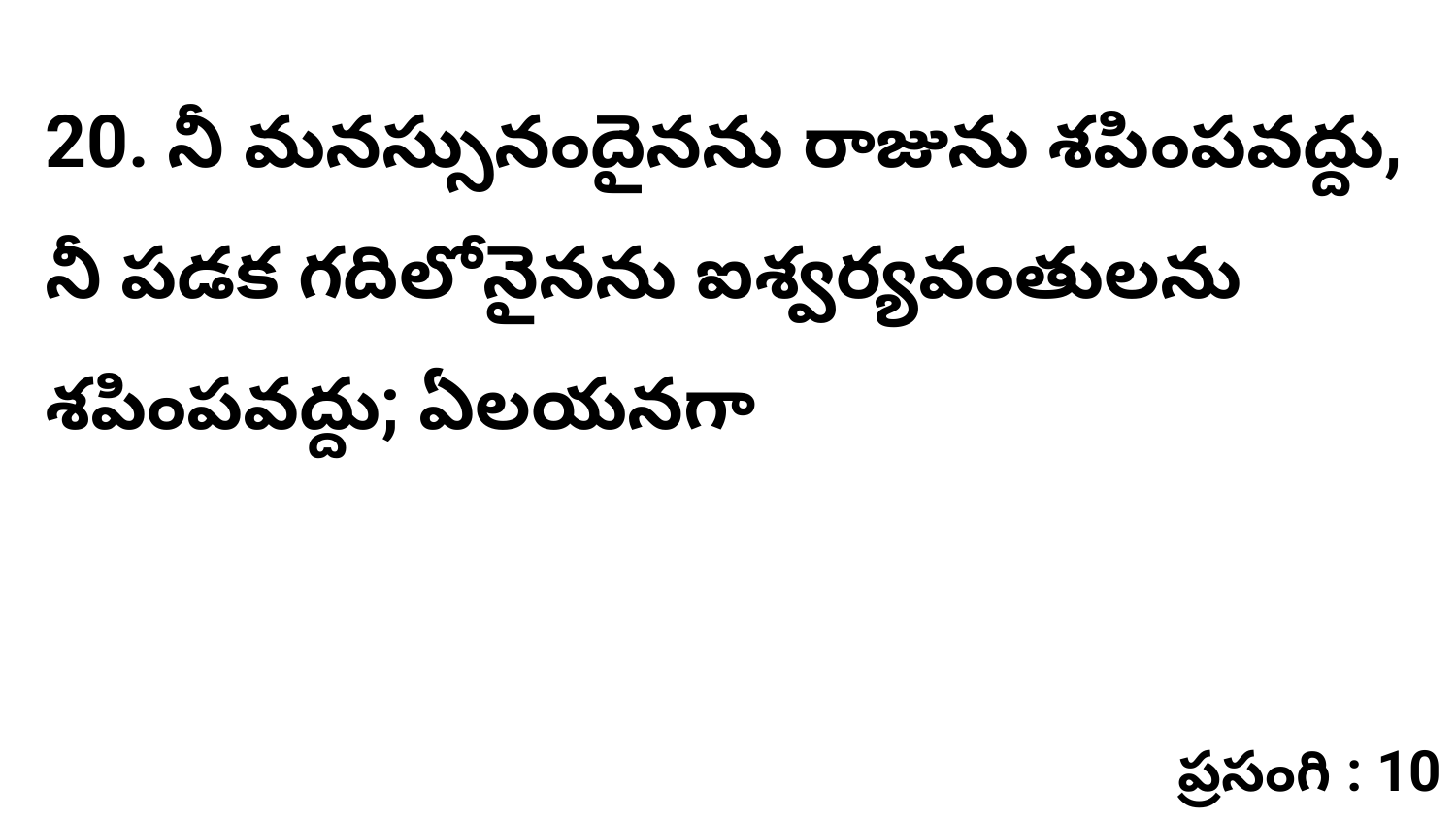

20. ​నీ మనస్సునందైనను రాజును శపింపవద్దు, నీ పడక గదిలోనైనను ఐశ్వర్యవంతులను శపింపవద్దు; ఏలయనగా
ప్రసంగి : 10